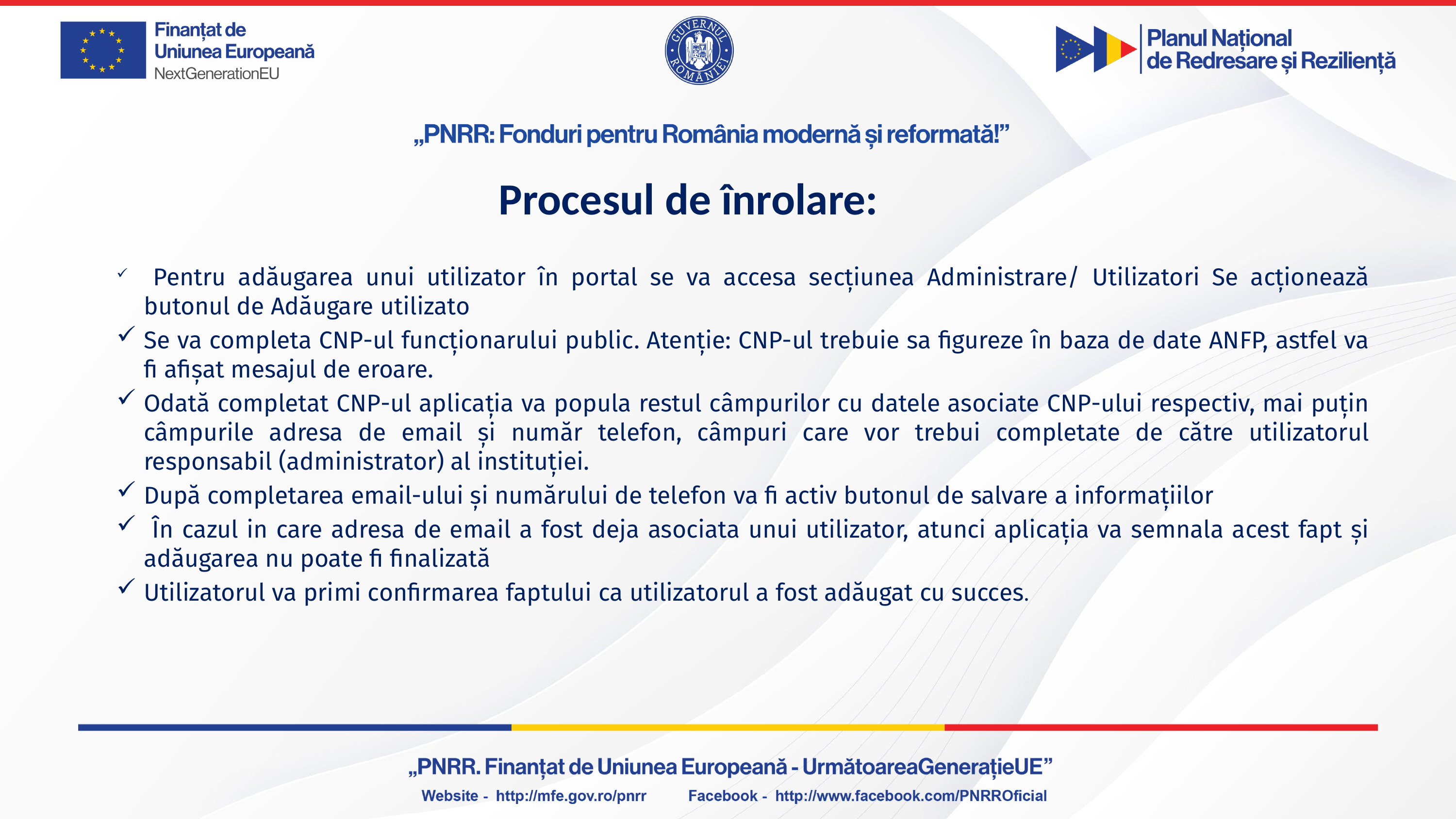

# Procesul de înrolare:
 Pentru adăugarea unui utilizator în portal se va accesa secțiunea Administrare/ Utilizatori Se acționează butonul de Adăugare utilizato
Se va completa CNP-ul funcționarului public. Atenție: CNP-ul trebuie sa figureze în baza de date ANFP, astfel va fi afișat mesajul de eroare.
Odată completat CNP-ul aplicația va popula restul câmpurilor cu datele asociate CNP-ului respectiv, mai puțin câmpurile adresa de email și număr telefon, câmpuri care vor trebui completate de către utilizatorul responsabil (administrator) al instituției.
După completarea email-ului și numărului de telefon va fi activ butonul de salvare a informațiilor
 În cazul in care adresa de email a fost deja asociata unui utilizator, atunci aplicația va semnala acest fapt și adăugarea nu poate fi finalizată
Utilizatorul va primi confirmarea faptului ca utilizatorul a fost adăugat cu succes.